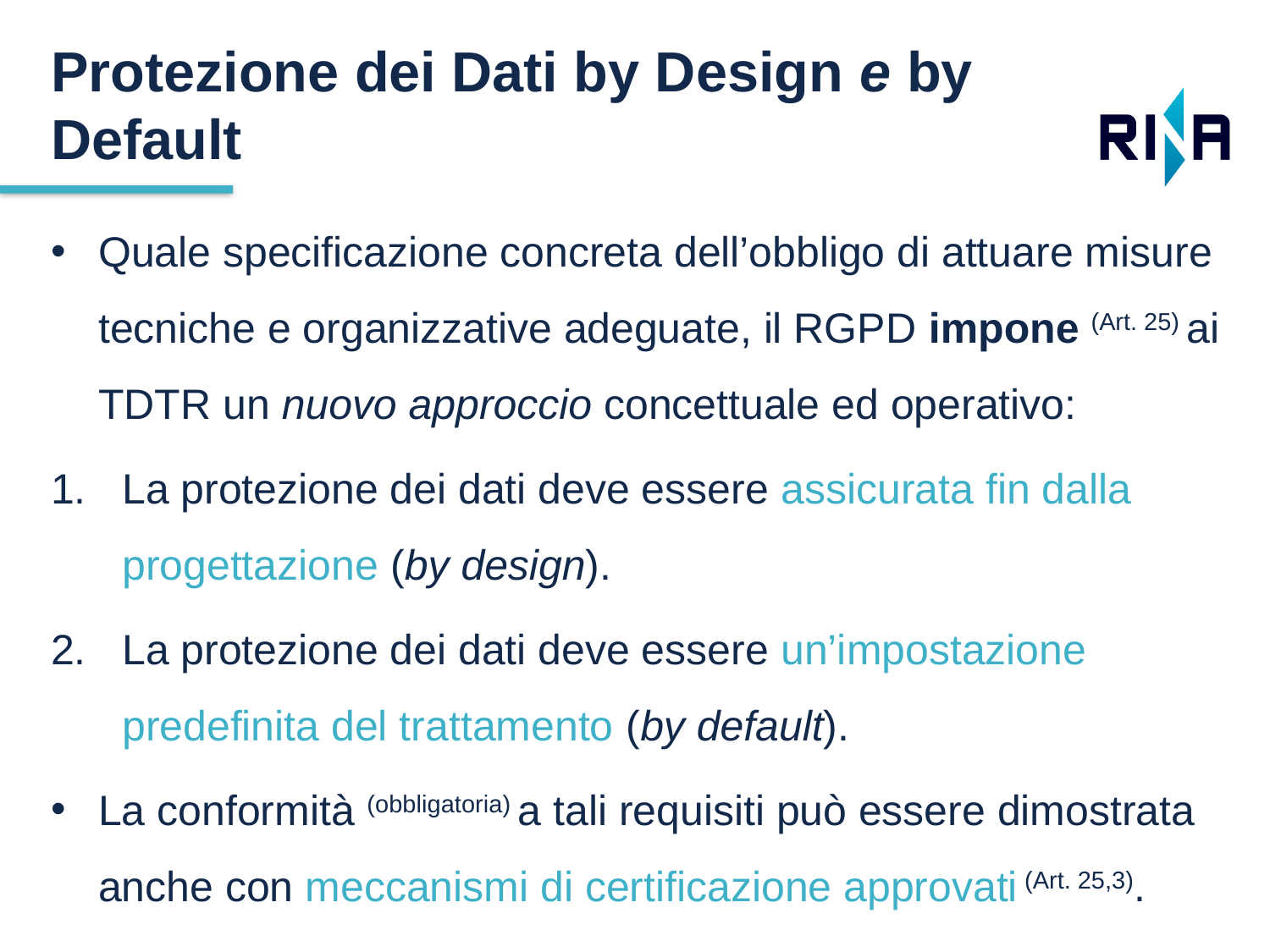

Protezione dei Dati by Design e by Default
Quale specificazione concreta dell’obbligo di attuare misure tecniche e organizzative adeguate, il RGPD impone (Art. 25) ai tdtr un nuovo approccio concettuale ed operativo:
La protezione dei dati deve essere assicurata fin dalla progettazione (by design).
La protezione dei dati deve essere un’impostazione predefinita del trattamento (by default).
La conformità (obbligatoria) a tali requisiti può essere dimostrata anche con meccanismi di certificazione approvati (Art. 25,3).